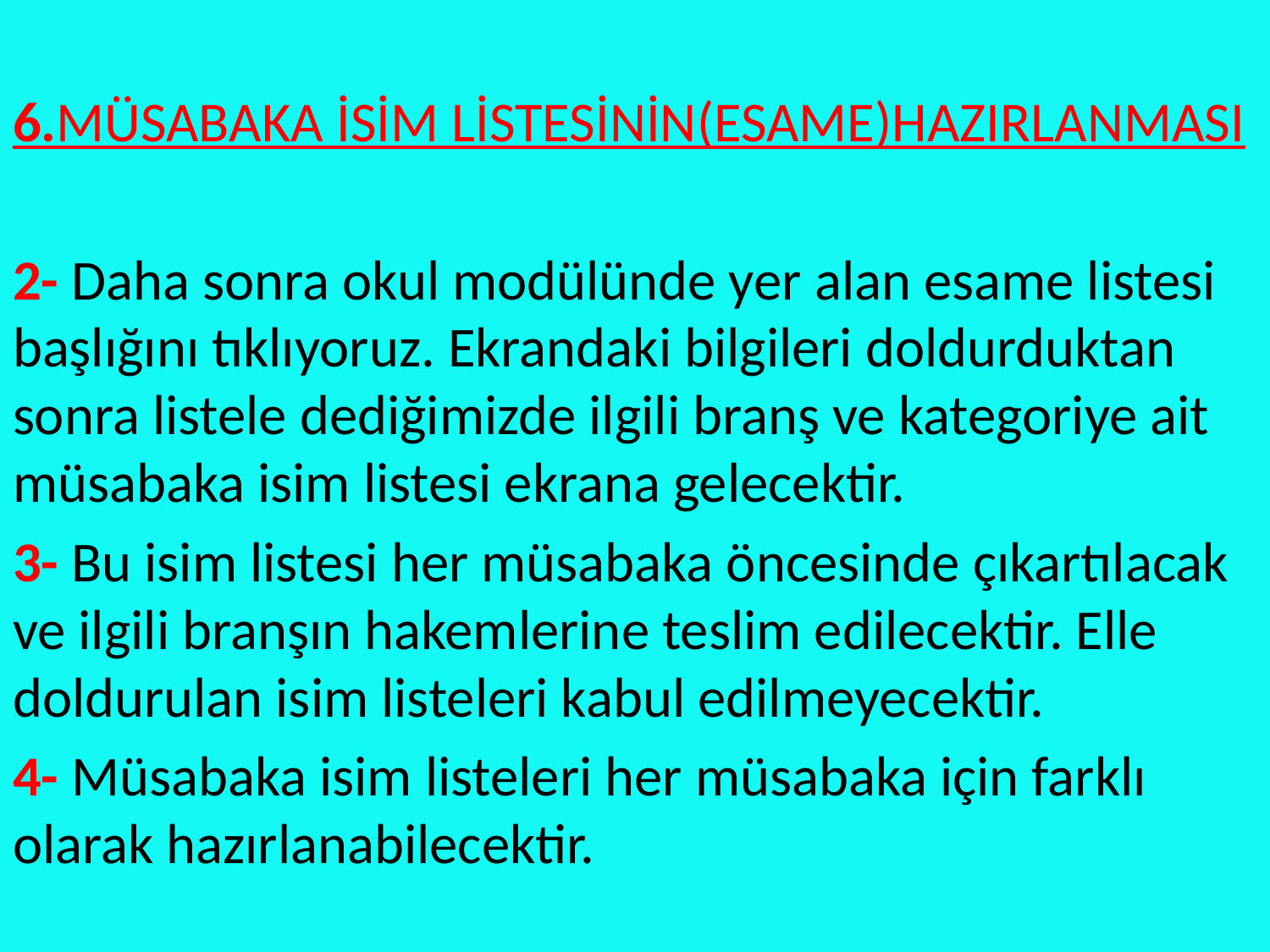

6.MÜSABAKA İSİM LİSTESİNİN(ESAME)HAZIRLANMASI

2- Daha sonra okul modülünde yer alan esame listesi başlığını tıklıyoruz. Ekrandaki bilgileri doldurduktan sonra listele dediğimizde ilgili branş ve kategoriye ait müsabaka isim listesi ekrana gelecektir.
3- Bu isim listesi her müsabaka öncesinde çıkartılacak ve ilgili branşın hakemlerine teslim edilecektir. Elle doldurulan isim listeleri kabul edilmeyecektir.
4- Müsabaka isim listeleri her müsabaka için farklı olarak hazırlanabilecektir.